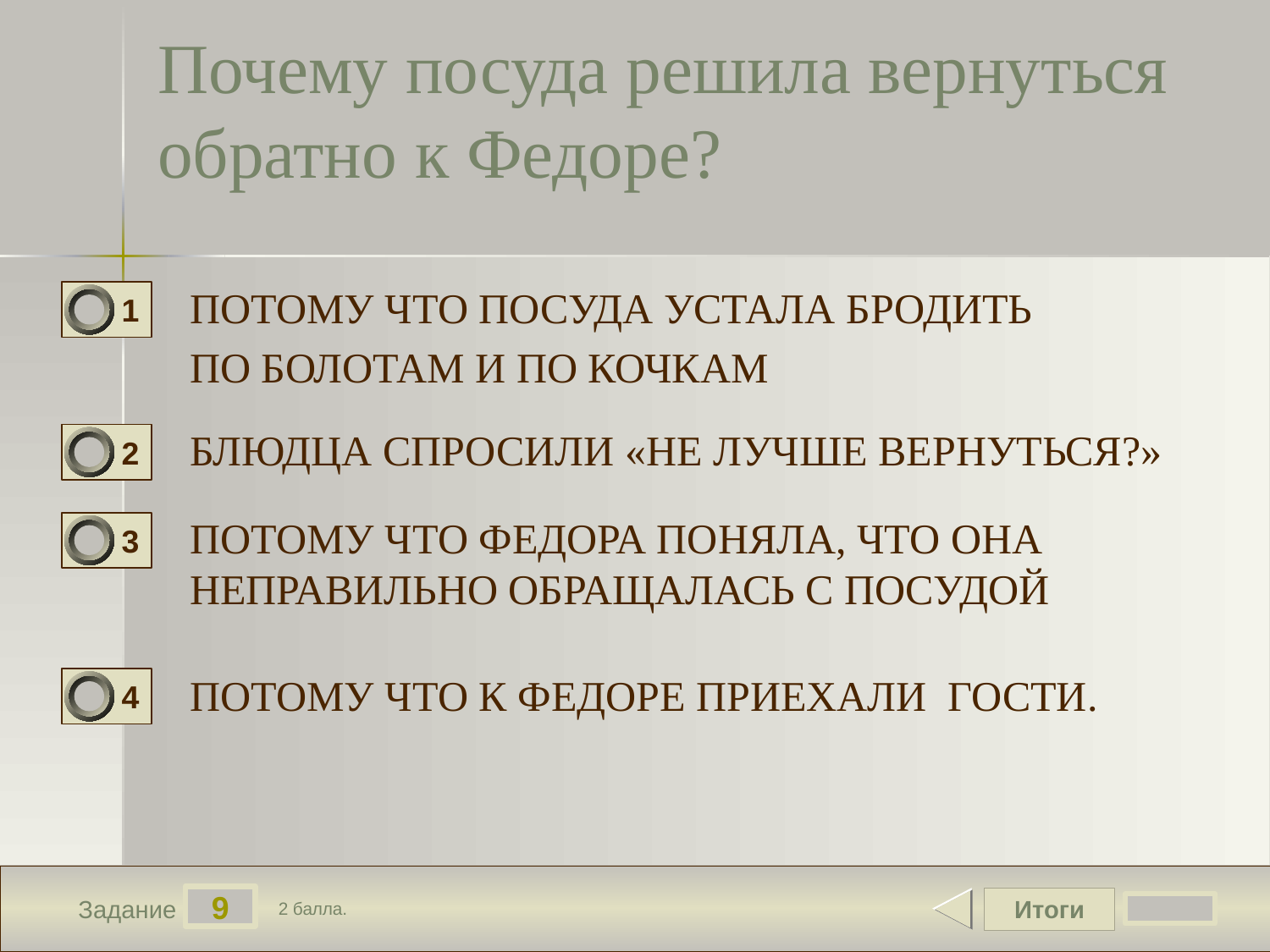

# Почему посуда решила вернуться обратно к Федоре?
ПОТОМУ ЧТО ПОСУДА УСТАЛА БРОДИТЬ
ПО БОЛОТАМ И ПО КОЧКАМ

1

БЛЮДЦА СПРОСИЛИ «НЕ ЛУЧШЕ ВЕРНУТЬСЯ?»

2

ПОТОМУ ЧТО ФЕДОРА ПОНЯЛА, ЧТО ОНА НЕПРАВИЛЬНО ОБРАЩАЛАСЬ С ПОСУДОЙ

3

ПОТОМУ ЧТО К ФЕДОРЕ ПРИЕХАЛИ  ГОСТИ.

4

9

Итоги
Задание

2 балла.